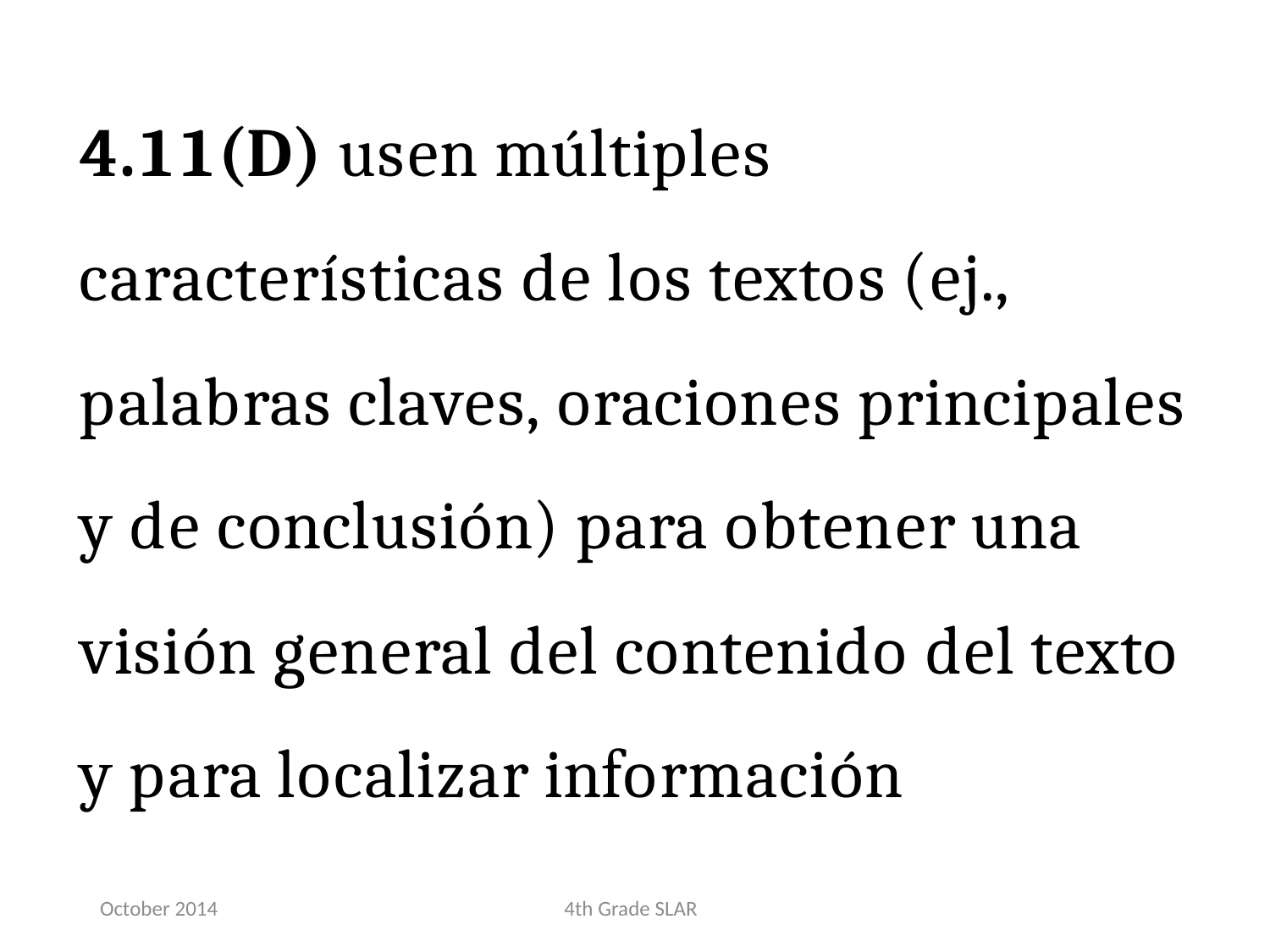

4.11(D) usen múltiples características de los textos (ej., palabras claves, oraciones principales y de conclusión) para obtener una visión general del contenido del texto y para localizar información
October 2014
4th Grade SLAR